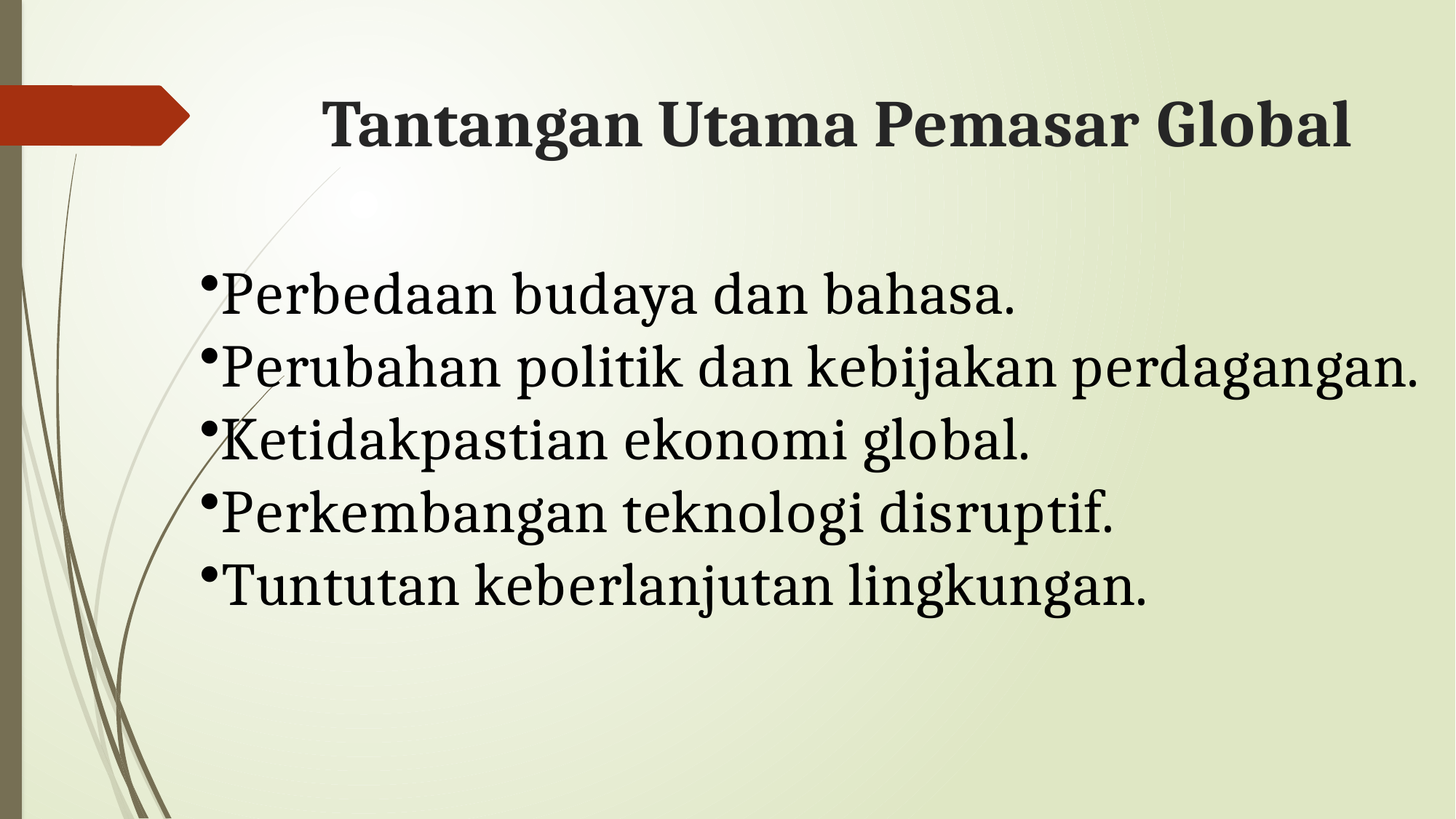

# Tantangan Utama Pemasar Global
Perbedaan budaya dan bahasa.
Perubahan politik dan kebijakan perdagangan.
Ketidakpastian ekonomi global.
Perkembangan teknologi disruptif.
Tuntutan keberlanjutan lingkungan.